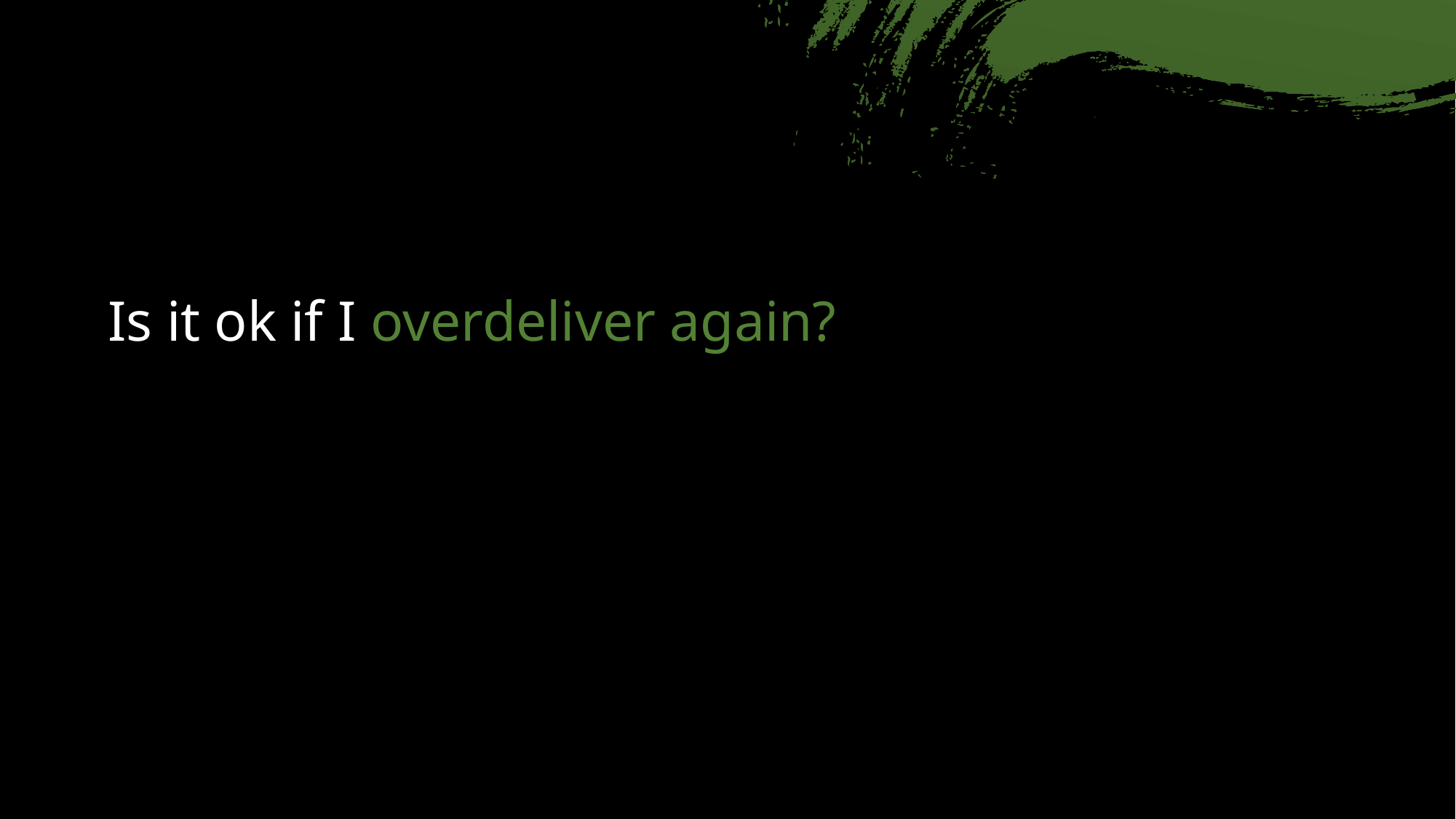

# Is it ok if I overdeliver again?